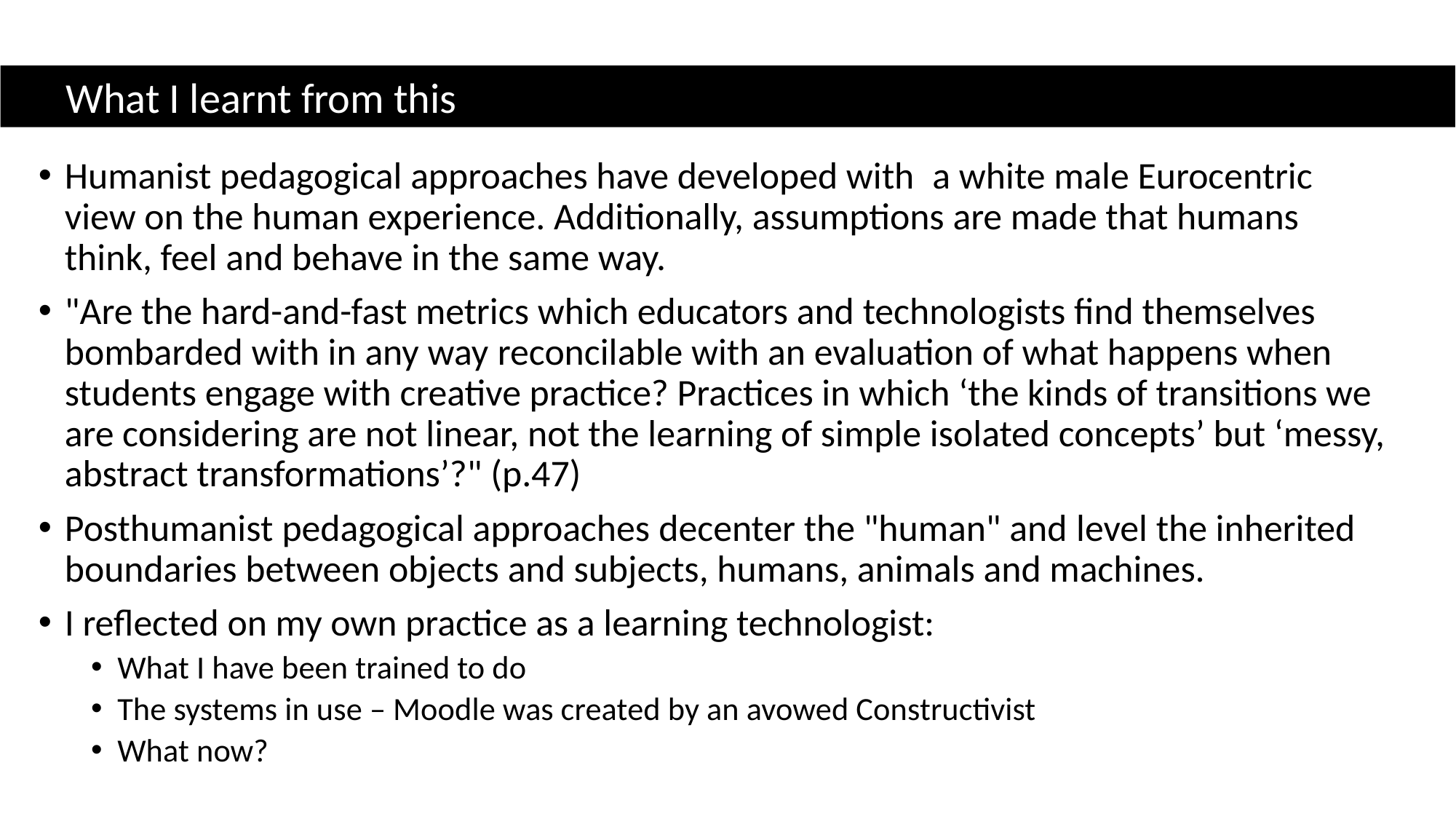

What I learnt from this
Humanist pedagogical approaches have developed with  a white male Eurocentric view on the human experience. Additionally, assumptions are made that humans think, feel and behave in the same way.
"Are the hard-and-fast metrics which educators and technologists find themselves bombarded with in any way reconcilable with an evaluation of what happens when students engage with creative practice? Practices in which ‘the kinds of transitions we are considering are not linear, not the learning of simple isolated concepts’ but ‘messy, abstract transformations’?" (p.47)
Posthumanist pedagogical approaches decenter the "human" and level the inherited boundaries between objects and subjects, humans, animals and machines.
I reflected on my own practice as a learning technologist:
What I have been trained to do
The systems in use – Moodle was created by an avowed Constructivist
What now?